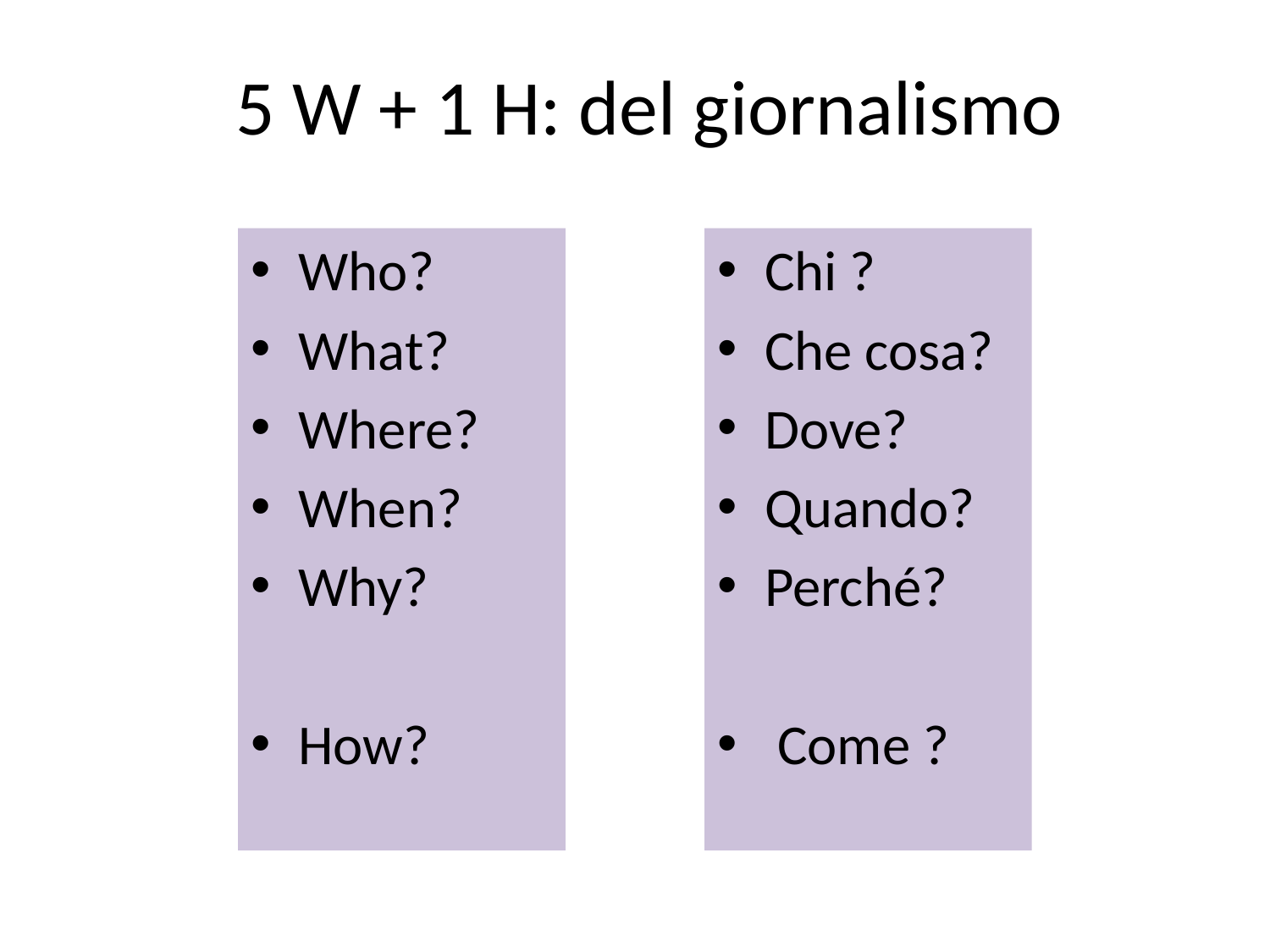

# 5 W + 1 H: del giornalismo
Who?
What?
Where?
When?
Why?

How?
Chi ?
Che cosa?
Dove?
Quando?
Perché?

 Come ?